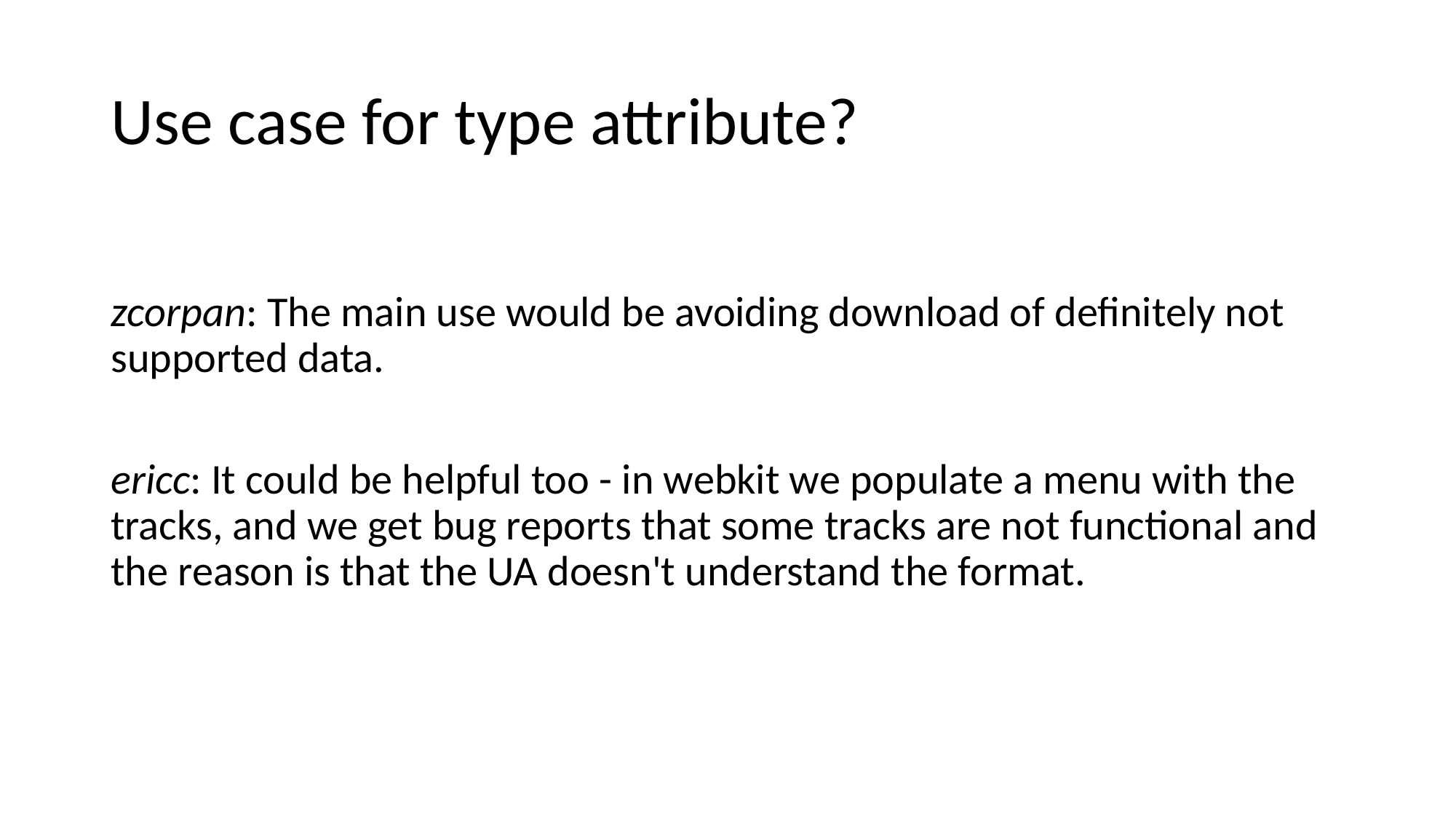

# Use case for type attribute?

zcorpan: The main use would be avoiding download of definitely not supported data.

ericc: It could be helpful too - in webkit we populate a menu with the tracks, and we get bug reports that some tracks are not functional and the reason is that the UA doesn't understand the format.